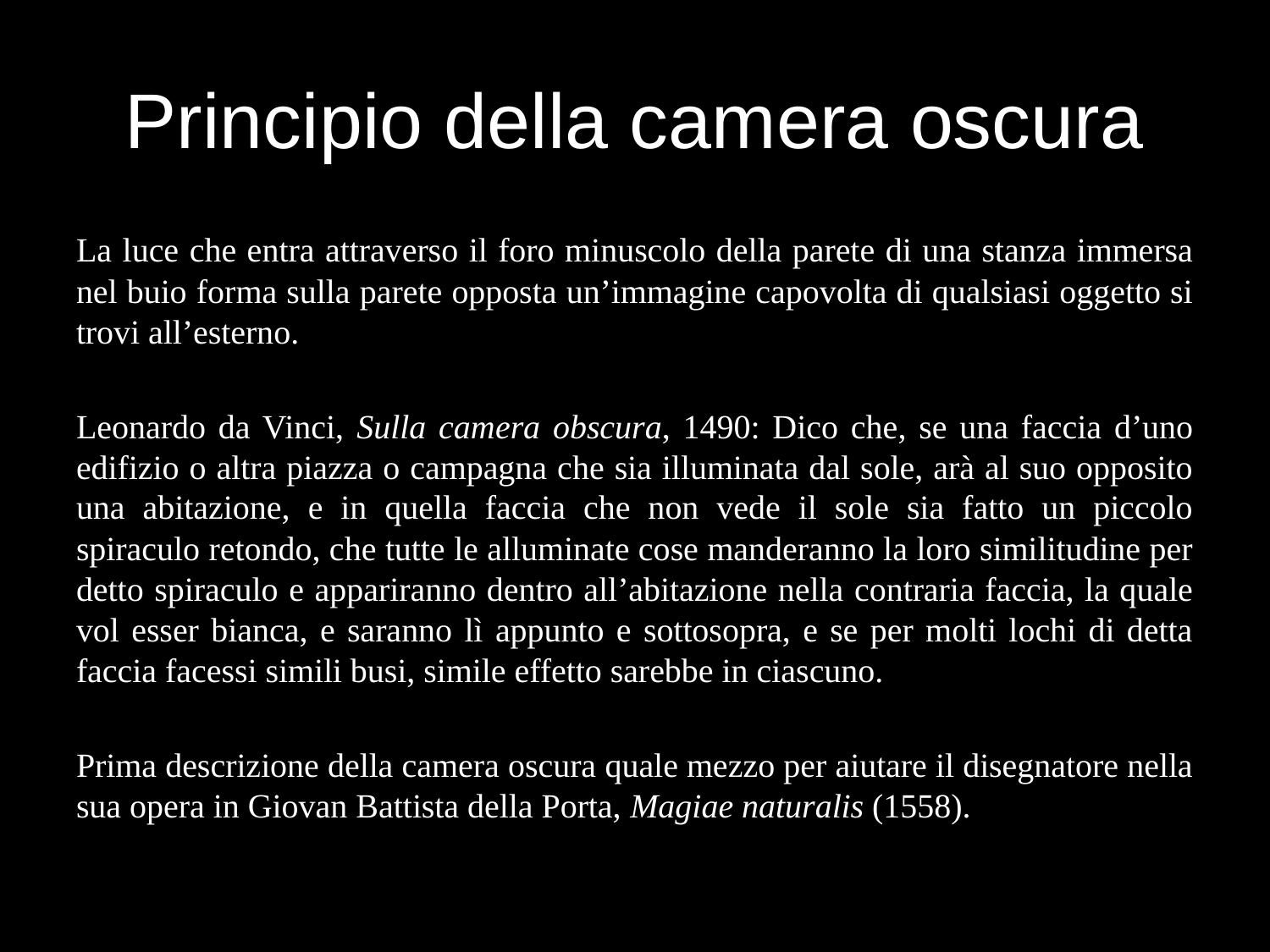

# Principio della camera oscura
La luce che entra attraverso il foro minuscolo della parete di una stanza immersa nel buio forma sulla parete opposta un’immagine capovolta di qualsiasi oggetto si trovi all’esterno.

Leonardo da Vinci, Sulla camera obscura, 1490: Dico che, se una faccia d’uno edifizio o altra piazza o campagna che sia illuminata dal sole, arà al suo opposito una abitazione, e in quella faccia che non vede il sole sia fatto un piccolo spiraculo retondo, che tutte le alluminate cose manderanno la loro similitudine per detto spiraculo e appariranno dentro all’abitazione nella contraria faccia, la quale vol esser bianca, e saranno lì appunto e sottosopra, e se per molti lochi di detta faccia facessi simili busi, simile effetto sarebbe in ciascuno.

Prima descrizione della camera oscura quale mezzo per aiutare il disegnatore nella sua opera in Giovan Battista della Porta, Magiae naturalis (1558).